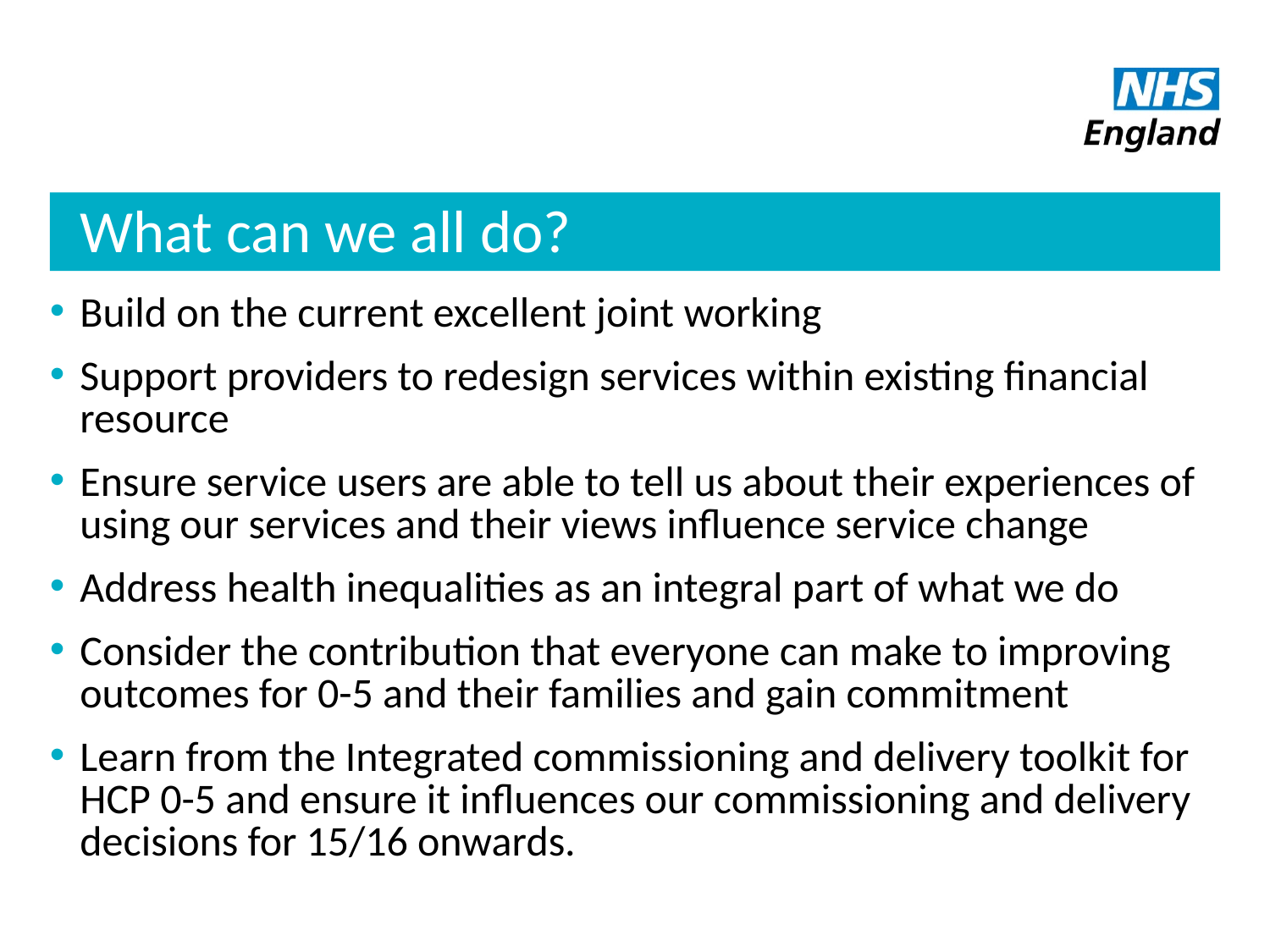

# What can we all do?
Build on the current excellent joint working
Support providers to redesign services within existing financial resource
Ensure service users are able to tell us about their experiences of using our services and their views influence service change
Address health inequalities as an integral part of what we do
Consider the contribution that everyone can make to improving outcomes for 0-5 and their families and gain commitment
Learn from the Integrated commissioning and delivery toolkit for HCP 0-5 and ensure it influences our commissioning and delivery decisions for 15/16 onwards.